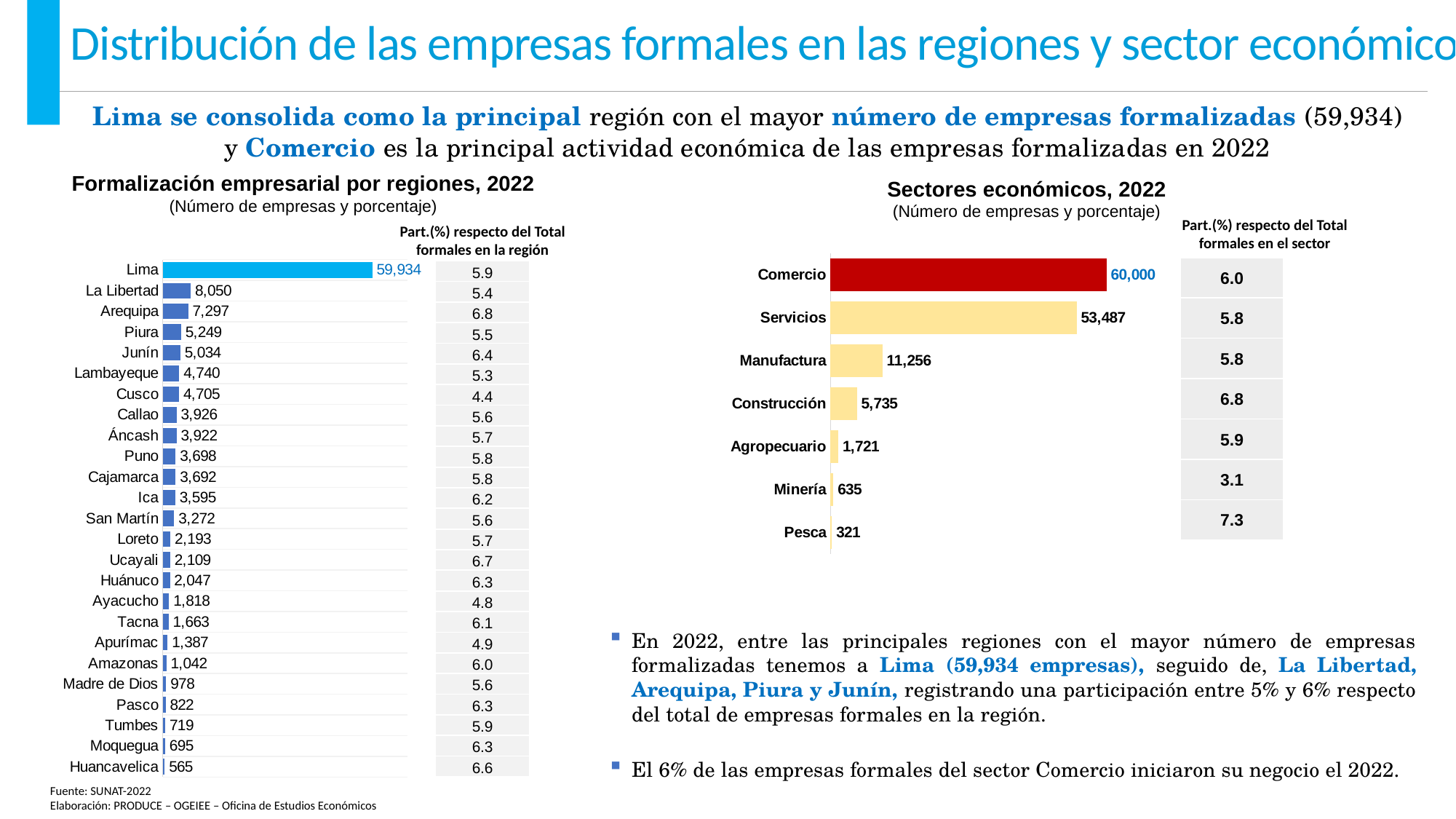

Distribución de las empresas formales en las regiones y sector económico
Lima se consolida como la principal región con el mayor número de empresas formalizadas (59,934) y Comercio es la principal actividad económica de las empresas formalizadas en 2022
Formalización empresarial por regiones, 2022
(Número de empresas y porcentaje)
Sectores económicos, 2022
(Número de empresas y porcentaje)
Part.(%) respecto del Total formales en el sector
Part.(%) respecto del Total formales en la región

### Chart

| Category |  |
|---|---|
| Huancavelica | 565.1655335612065 |
| Moquegua | 695.2036209292717 |
| Tumbes | 719.210652443376 |
| Pasco | 822.2408293580738 |
| Madre de Dios | 978.286534199752 |
| Amazonas | 1042.3052849040303 |
| Apurímac | 1387.4063629192804 |
| Tacna | 1663.4872253314802 |
| Ayacucho | 1817.5323442136498 |
| Huánuco | 2046.5994365773954 |
| Ucayali | 2108.6176013221652 |
| Loreto | 2192.6422116215304 |
| San Martín | 3271.9583367764717 |
| Ica | 3595.0529692371256 |
| Cajamarca | 3692.0813882732973 |
| Puno | 3698.0831461518237 |
| Áncash | 3922.1487736167974 |
| Callao | 3926.149945535815 |
| Cusco | 4705.378176764451 |
| Lambayeque | 4740.388431055854 |
| Junín | 5034.474567103633 |
| Piura | 5248.537264771063 |
| Arequipa | 7297.137287307967 |
| La Libertad | 8050.357901062991 |
| Lima | 59933.5541749615 |

### Chart

| Category |  |
|---|---|
| Pesca | 321.0940465011456 |
| Minería | 635.1860421440108 |
| Agropecuario | 1720.503925177478 |
| Construcción | 5734.679652931675 |
| Manufactura | 11256.296901175676 |
| Servicios | 53486.66592044473 |
| Comercio | 59999.57351162528 |
| 6.0 |
| --- |
| 5.8 |
| 5.8 |
| 6.8 |
| 5.9 |
| 3.1 |
| 7.3 |
| 5.9 |
| --- |
| 5.4 |
| 6.8 |
| 5.5 |
| 6.4 |
| 5.3 |
| 4.4 |
| 5.6 |
| 5.7 |
| 5.8 |
| 5.8 |
| 6.2 |
| 5.6 |
| 5.7 |
| 6.7 |
| 6.3 |
| 4.8 |
| 6.1 |
| 4.9 |
| 6.0 |
| 5.6 |
| 6.3 |
| 5.9 |
| 6.3 |
| 6.6 |
En 2022, entre las principales regiones con el mayor número de empresas formalizadas tenemos a Lima (59,934 empresas), seguido de, La Libertad, Arequipa, Piura y Junín, registrando una participación entre 5% y 6% respecto del total de empresas formales en la región.

El 6% de las empresas formales del sector Comercio iniciaron su negocio el 2022.
Fuente: SUNAT-2022
Elaboración: PRODUCE – OGEIEE – Oficina de Estudios Económicos